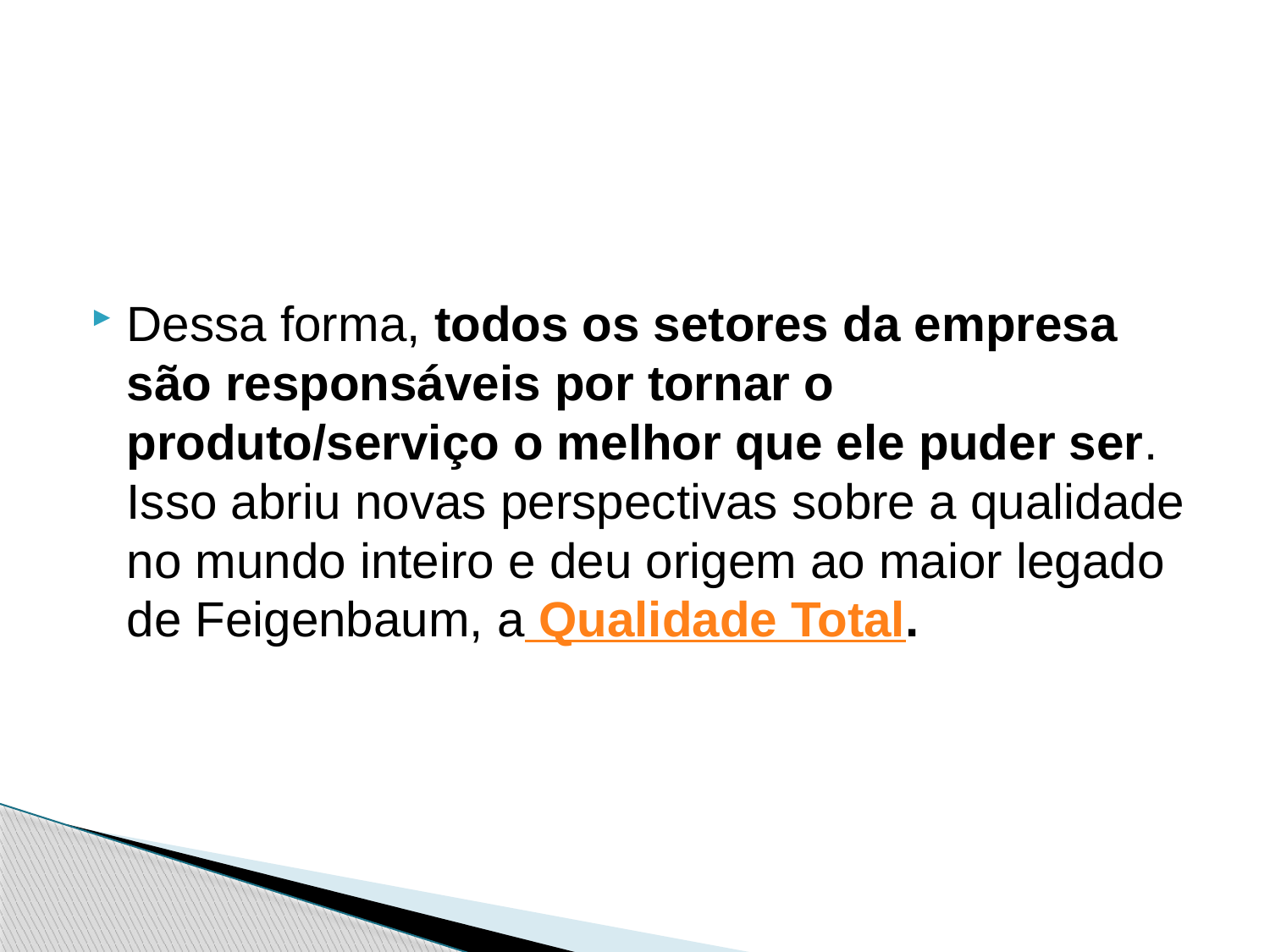

#
Dessa forma, todos os setores da empresa são responsáveis por tornar o produto/serviço o melhor que ele puder ser. Isso abriu novas perspectivas sobre a qualidade no mundo inteiro e deu origem ao maior legado de Feigenbaum, a Qualidade Total.